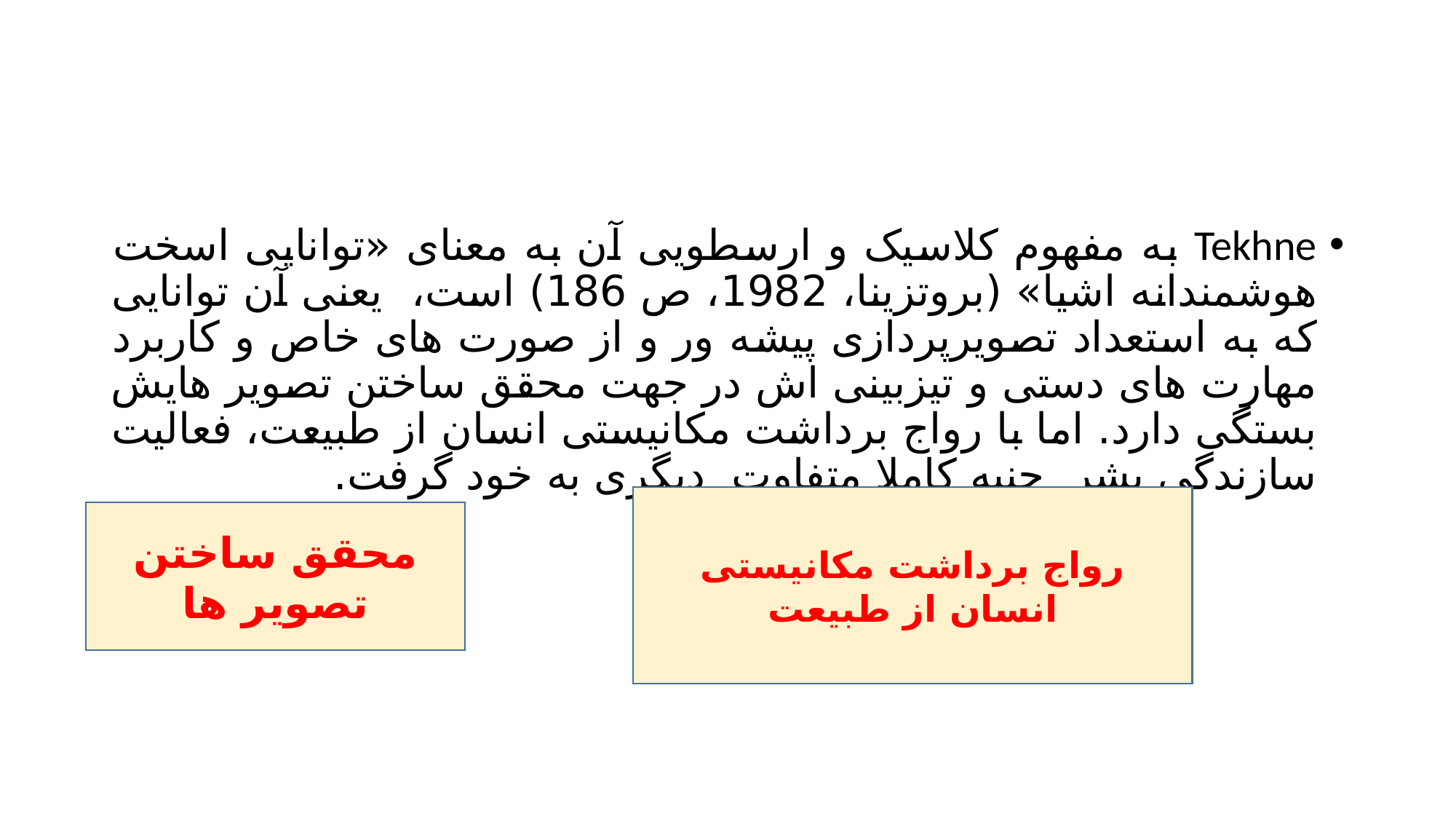

#
Tekhne به مفهوم کلاسیک و ارسطویی آن به معنای «توانایی اسخت هوشمندانه اشیا» (بروتزینا، 1982، ص 186) است،  یعنی آن توانایی که به استعداد تصویرپردازی پیشه ور و از صورت های خاص و کاربرد مهارت های دستی و تیزبینی اش در جهت محقق ساختن تصویر هایش بستگی دارد. اما با رواج برداشت مکانیستی انسان از طبیعت، فعالیت سازندگی بشر  جنبه کاملا متفاوت  دیگری به خود گرفت.
رواج برداشت مکانیستی انسان از طبیعت
محقق ساختن تصویر ها